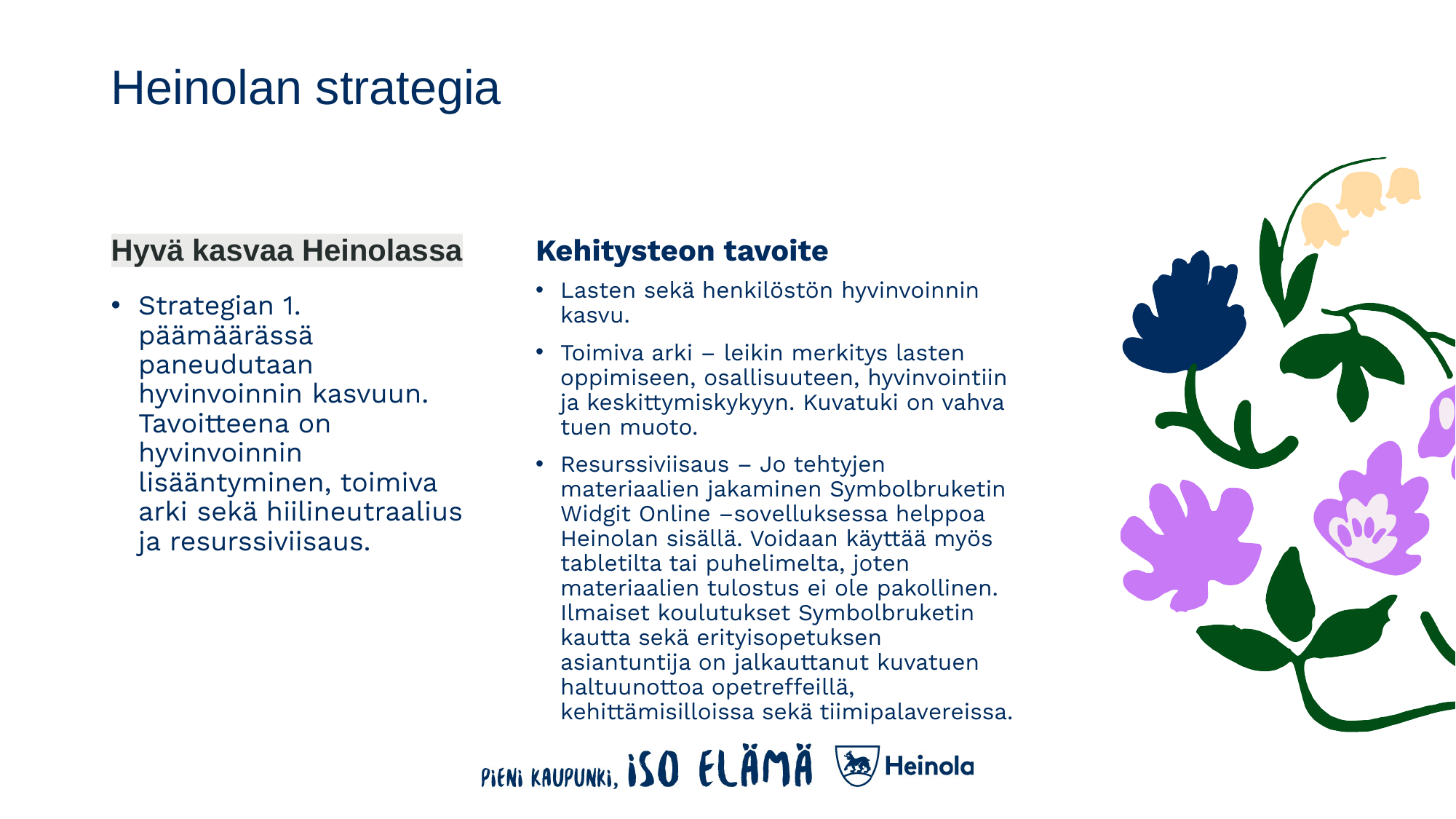

# Heinolan strategia
Hyvä kasvaa Heinolassa
Kehitysteon tavoite
Lasten sekä henkilöstön hyvinvoinnin kasvu.
Toimiva arki – leikin merkitys lasten oppimiseen, osallisuuteen, hyvinvointiin ja keskittymiskykyyn. Kuvatuki on vahva tuen muoto.
Resurssiviisaus – Jo tehtyjen materiaalien jakaminen Symbolbruketin Widgit Online –sovelluksessa helppoa Heinolan sisällä. Voidaan käyttää myös tabletilta tai puhelimelta, joten materiaalien tulostus ei ole pakollinen. Ilmaiset koulutukset Symbolbruketin kautta sekä erityisopetuksen asiantuntija on jalkauttanut kuvatuen haltuunottoa opetreffeillä, kehittämisilloissa sekä tiimipalavereissa.
Strategian 1. päämäärässä paneudutaan hyvinvoinnin kasvuun. Tavoitteena on hyvinvoinnin lisääntyminen, toimiva arki sekä hiilineutraalius ja resurssiviisaus.